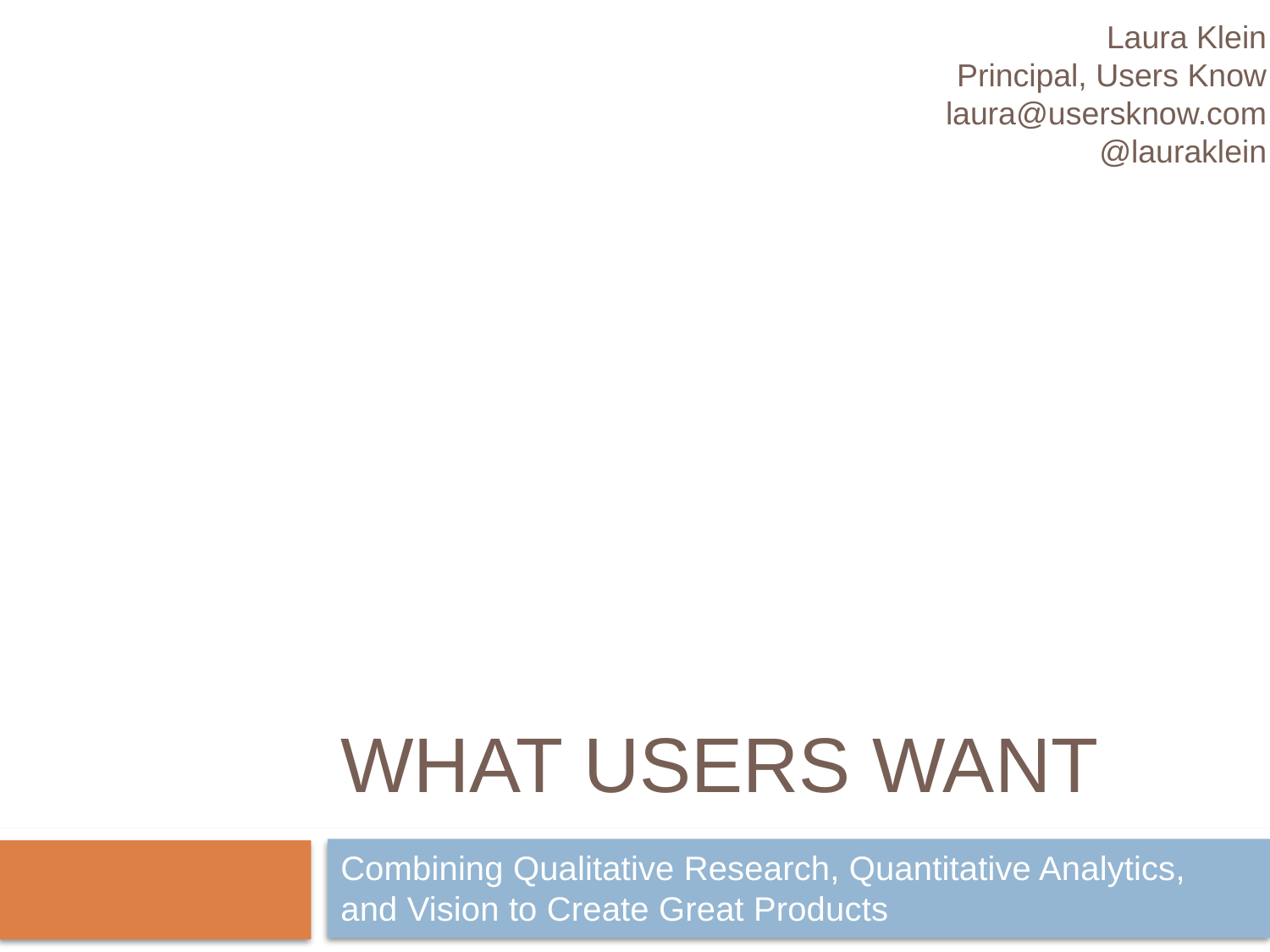

Laura Klein
Principal, Users Know
laura@usersknow.com
@lauraklein
# What Users Want
Combining Qualitative Research, Quantitative Analytics, and Vision to Create Great Products